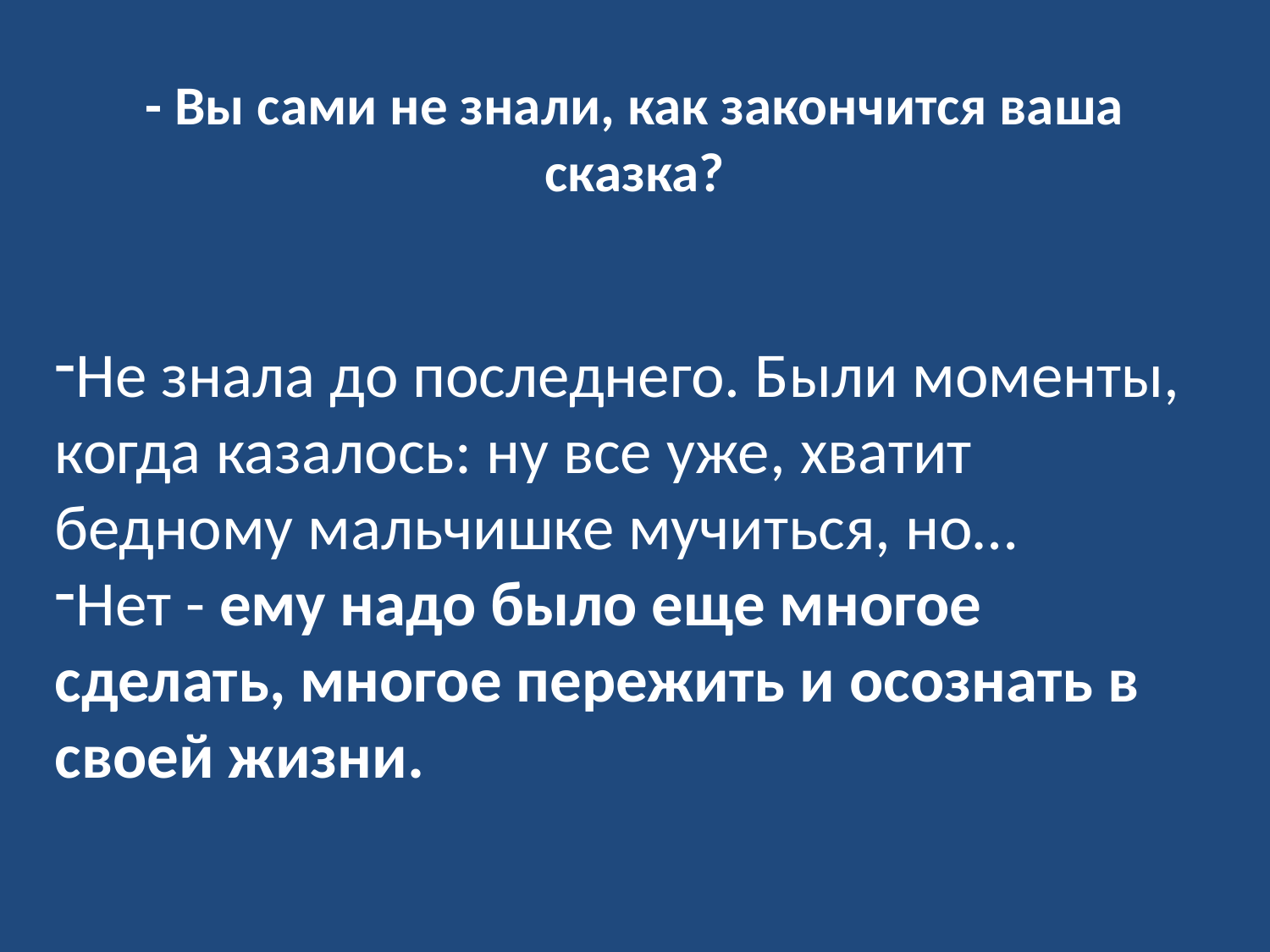

# - Вы сами не знали, как закончится ваша сказка?
Не знала до последнего. Были моменты, когда казалось: ну все уже, хватит бедному мальчишке мучиться, но…
Нет - ему надо было еще многое сделать, многое пережить и осознать в своей жизни.